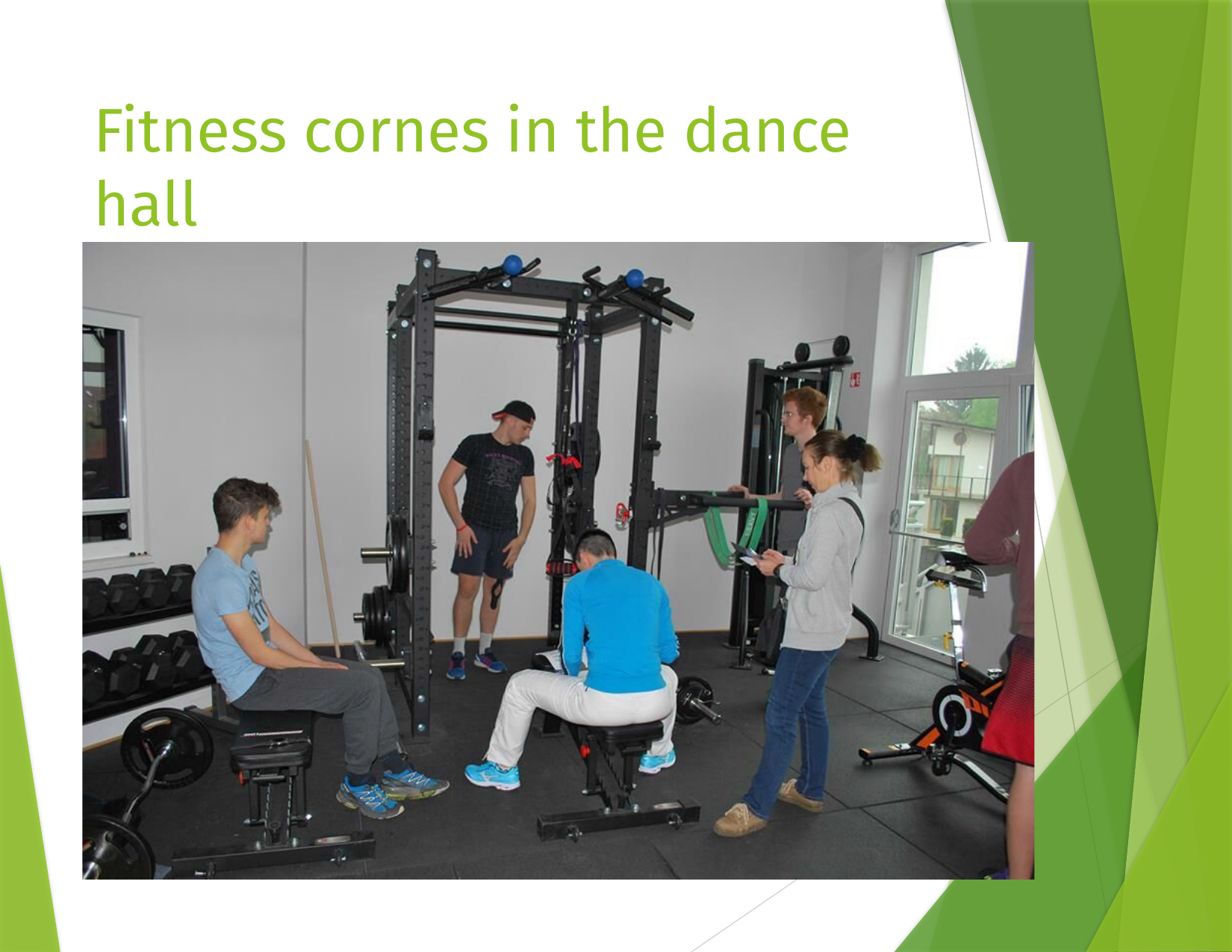

# Fitness cornes in the dance hall